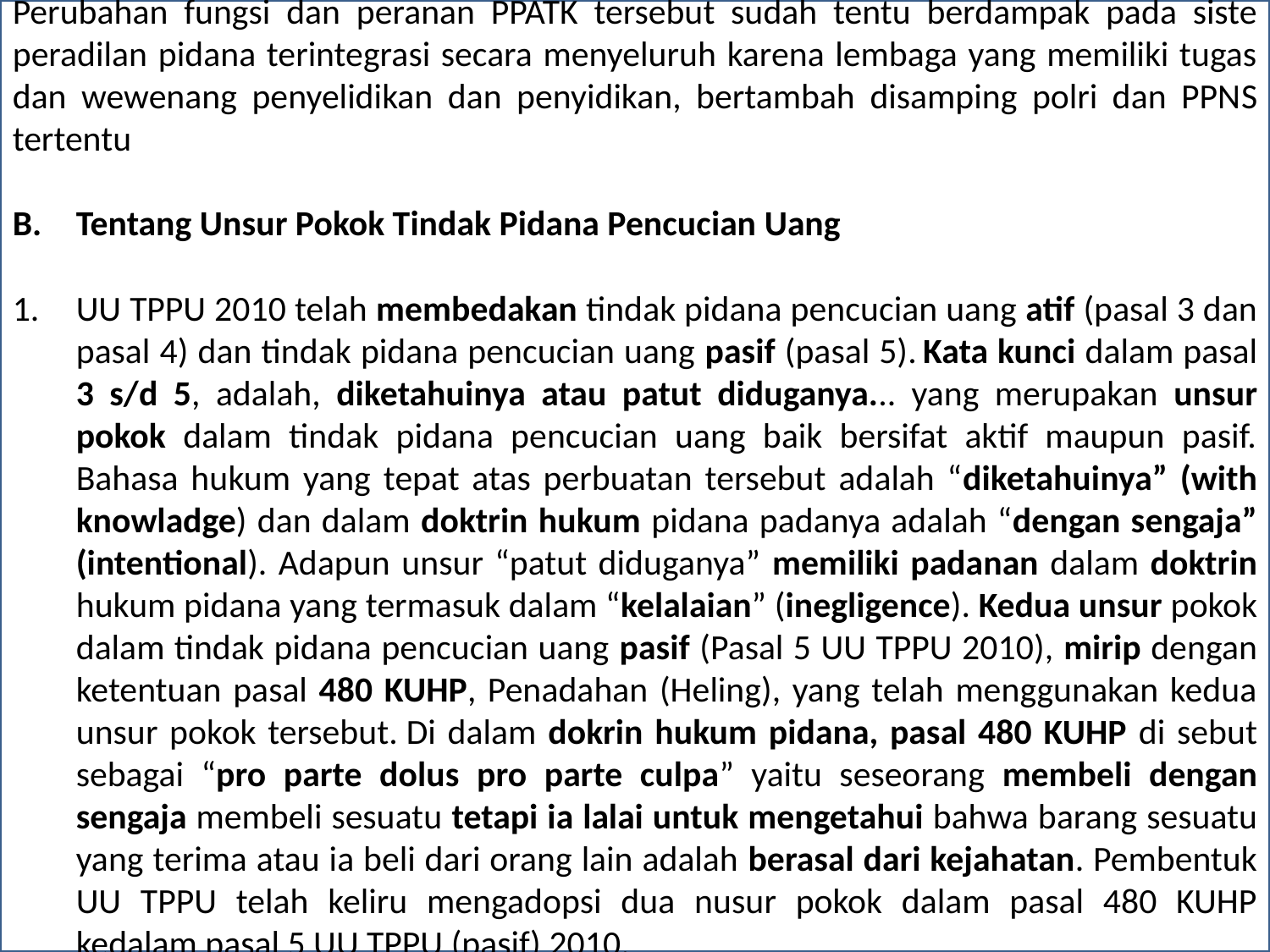

Perubahan fungsi dan peranan PPATK tersebut sudah tentu berdampak pada siste peradilan pidana terintegrasi secara menyeluruh karena lembaga yang memiliki tugas dan wewenang penyelidikan dan penyidikan, bertambah disamping polri dan PPNS tertentu

Tentang Unsur Pokok Tindak Pidana Pencucian Uang

UU TPPU 2010 telah membedakan tindak pidana pencucian uang atif (pasal 3 dan pasal 4) dan tindak pidana pencucian uang pasif (pasal 5). Kata kunci dalam pasal 3 s/d 5, adalah, diketahuinya atau patut diduganya... yang merupakan unsur pokok dalam tindak pidana pencucian uang baik bersifat aktif maupun pasif. Bahasa hukum yang tepat atas perbuatan tersebut adalah “diketahuinya” (with knowladge) dan dalam doktrin hukum pidana padanya adalah “dengan sengaja” (intentional). Adapun unsur “patut diduganya” memiliki padanan dalam doktrin hukum pidana yang termasuk dalam “kelalaian” (inegligence). Kedua unsur pokok dalam tindak pidana pencucian uang pasif (Pasal 5 UU TPPU 2010), mirip dengan ketentuan pasal 480 KUHP, Penadahan (Heling), yang telah menggunakan kedua unsur pokok tersebut. Di dalam dokrin hukum pidana, pasal 480 KUHP di sebut sebagai “pro parte dolus pro parte culpa” yaitu seseorang membeli dengan sengaja membeli sesuatu tetapi ia lalai untuk mengetahui bahwa barang sesuatu yang terima atau ia beli dari orang lain adalah berasal dari kejahatan. Pembentuk UU TPPU telah keliru mengadopsi dua nusur pokok dalam pasal 480 KUHP kedalam pasal 5 UU TPPU (pasif) 2010.
29